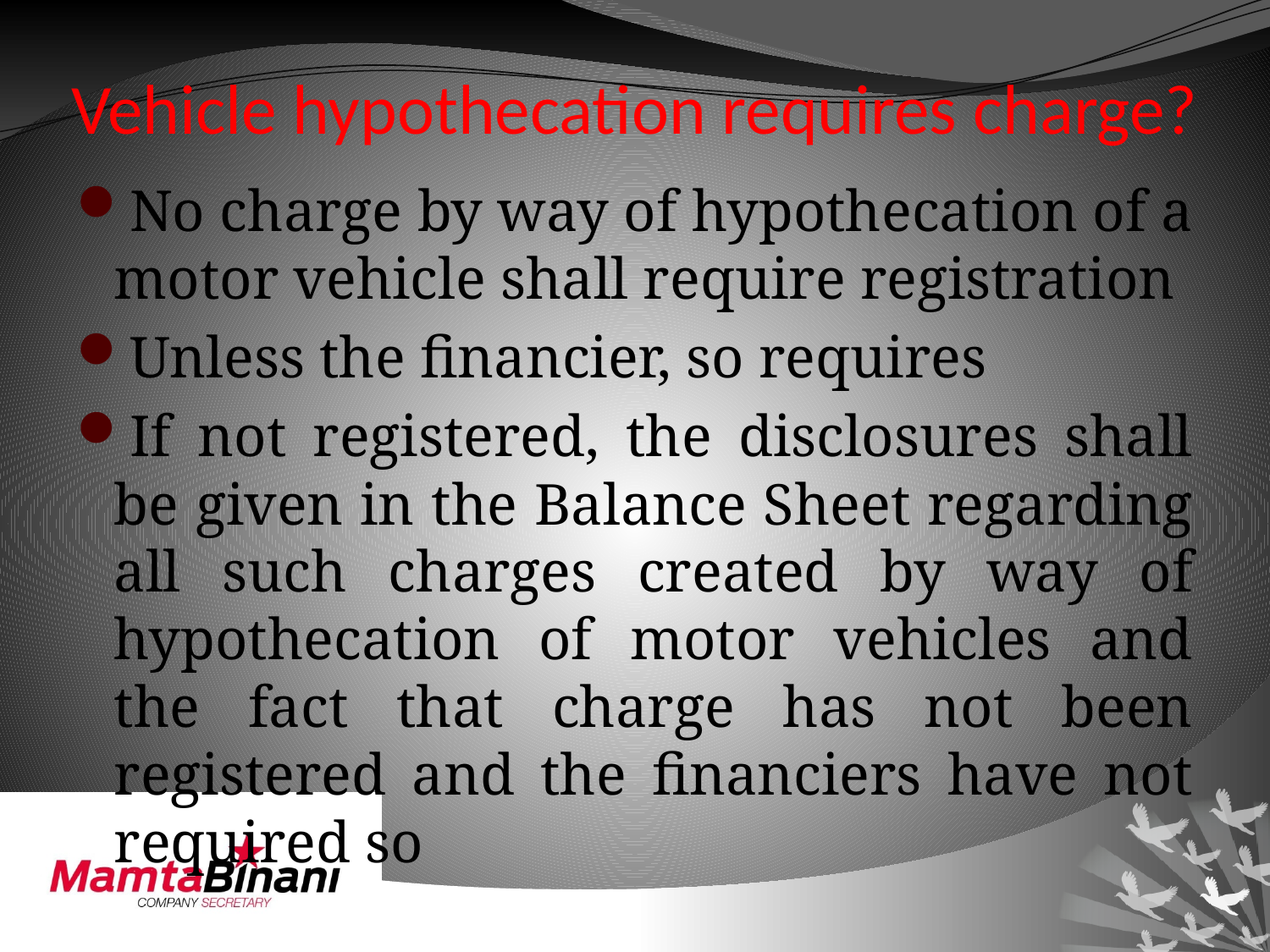

# Vehicle hypothecation requires charge?
No charge by way of hypothecation of a motor vehicle shall require registration
Unless the financier, so requires
If not registered, the disclosures shall be given in the Balance Sheet regarding all such charges created by way of hypothecation of motor vehicles and the fact that charge has not been registered and the financiers have not required so